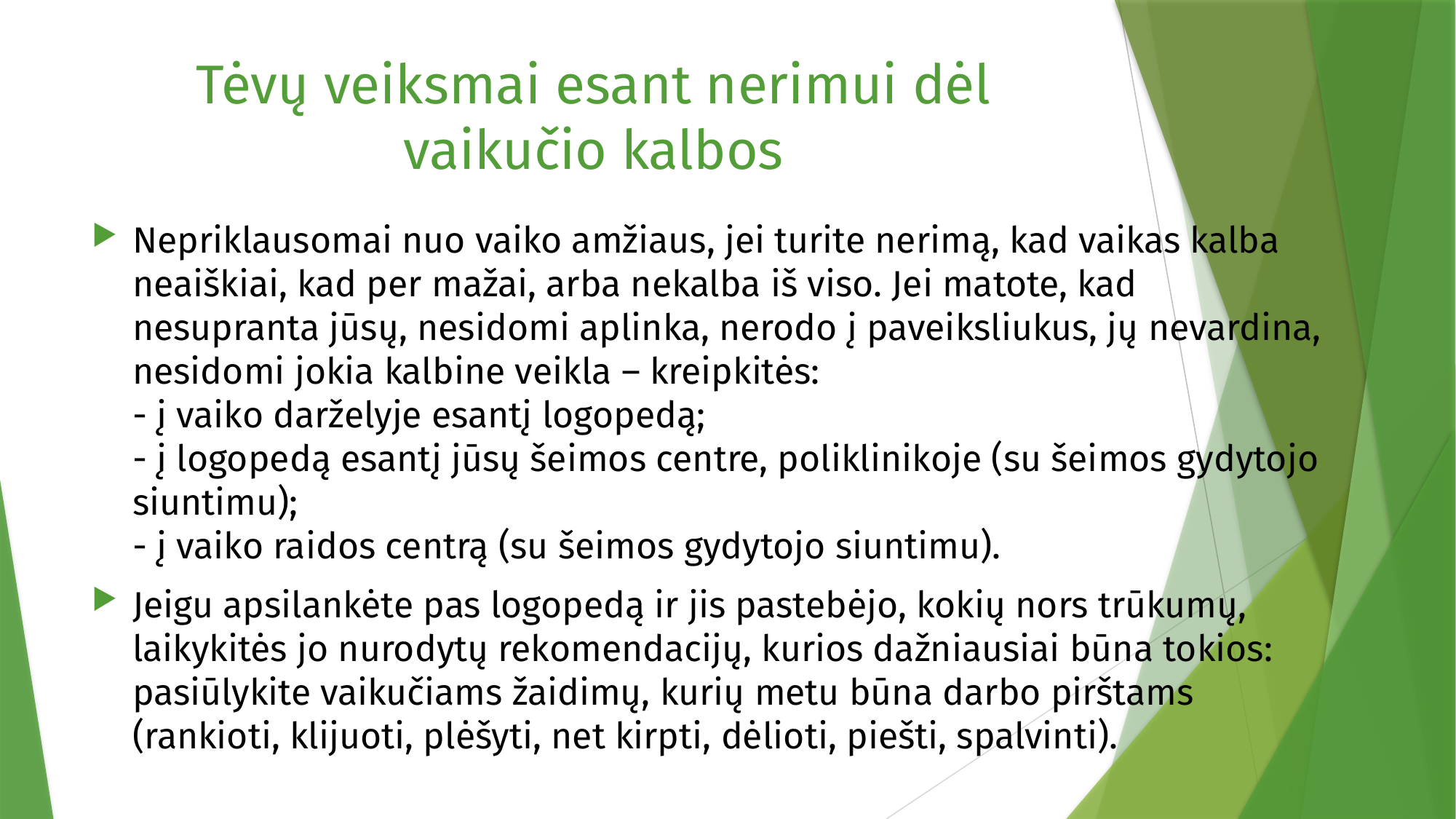

# Tėvų veiksmai esant nerimui dėl vaikučio kalbos
Nepriklausomai nuo vaiko amžiaus, jei turite nerimą, kad vaikas kalba neaiškiai, kad per mažai, arba nekalba iš viso. Jei matote, kad nesupranta jūsų, nesidomi aplinka, nerodo į paveiksliukus, jų nevardina, nesidomi jokia kalbine veikla – kreipkitės:
- į vaiko darželyje esantį logopedą;
- į logopedą esantį jūsų šeimos centre, poliklinikoje (su šeimos gydytojo siuntimu);
- į vaiko raidos centrą (su šeimos gydytojo siuntimu).
Jeigu apsilankėte pas logopedą ir jis pastebėjo, kokių nors trūkumų, laikykitės jo nurodytų rekomendacijų, kurios dažniausiai būna tokios: pasiūlykite vaikučiams žaidimų, kurių metu būna darbo pirštams (rankioti, klijuoti, plėšyti, net kirpti, dėlioti, piešti, spalvinti).